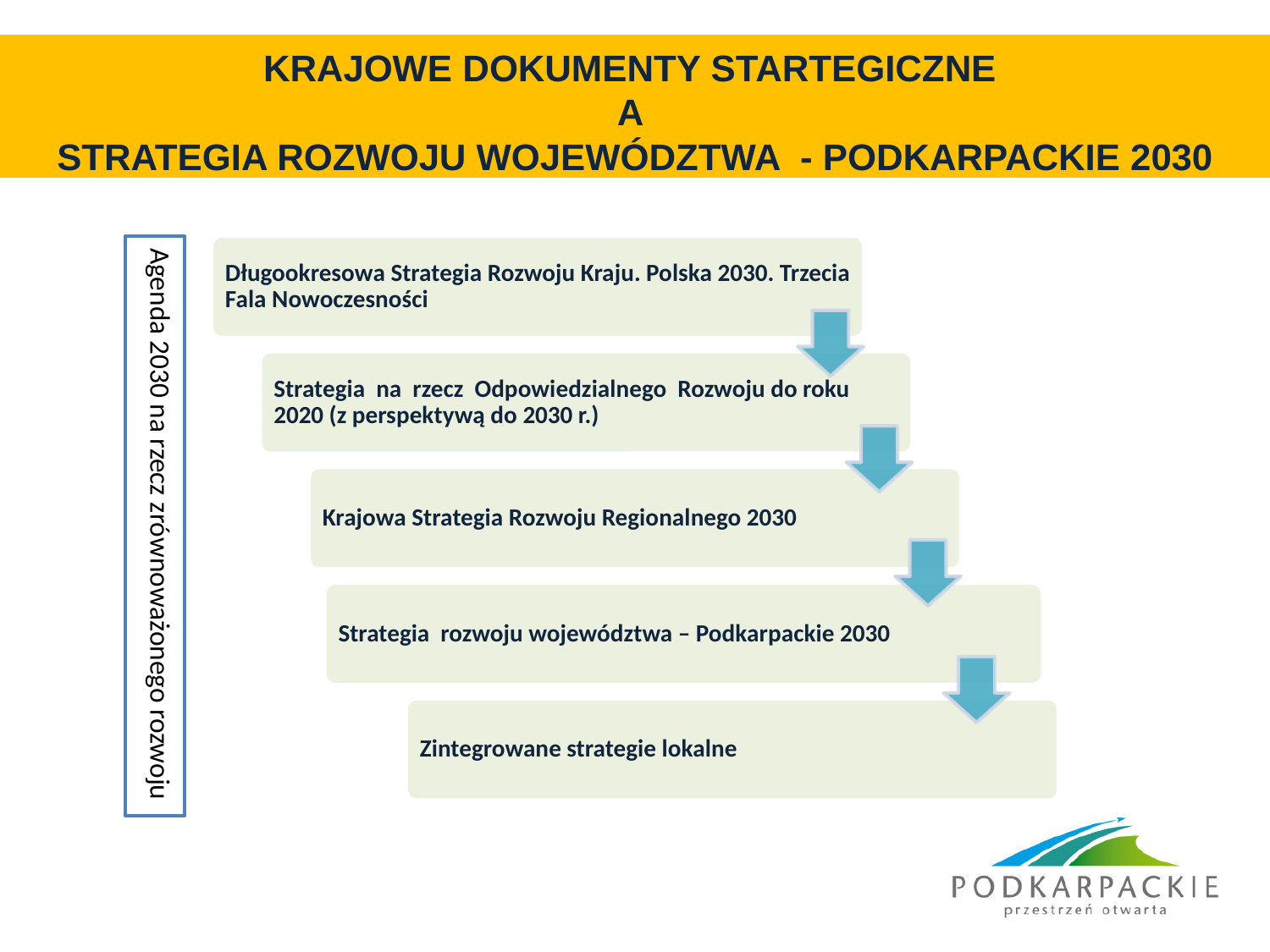

# KRAJOWE DOKUMENTY STARTEGICZNE A STRATEGIA ROZWOJU WOJEWÓDZTWA  - PODKARPACKIE 2030

Agenda 2030 na rzecz zrównoważonego rozwoju
Długookresowa Strategia Rozwoju Kraju. Polska 2030. Trzecia Fala Nowoczesności
Strategia  na  rzecz  Odpowiedzialnego  Rozwoju do roku 2020 (z perspektywą do 2030 r.)
Krajowa Strategia Rozwoju Regionalnego 2030
Strategia  rozwoju województwa – Podkarpackie 2030
Zintegrowane strategie lokalne